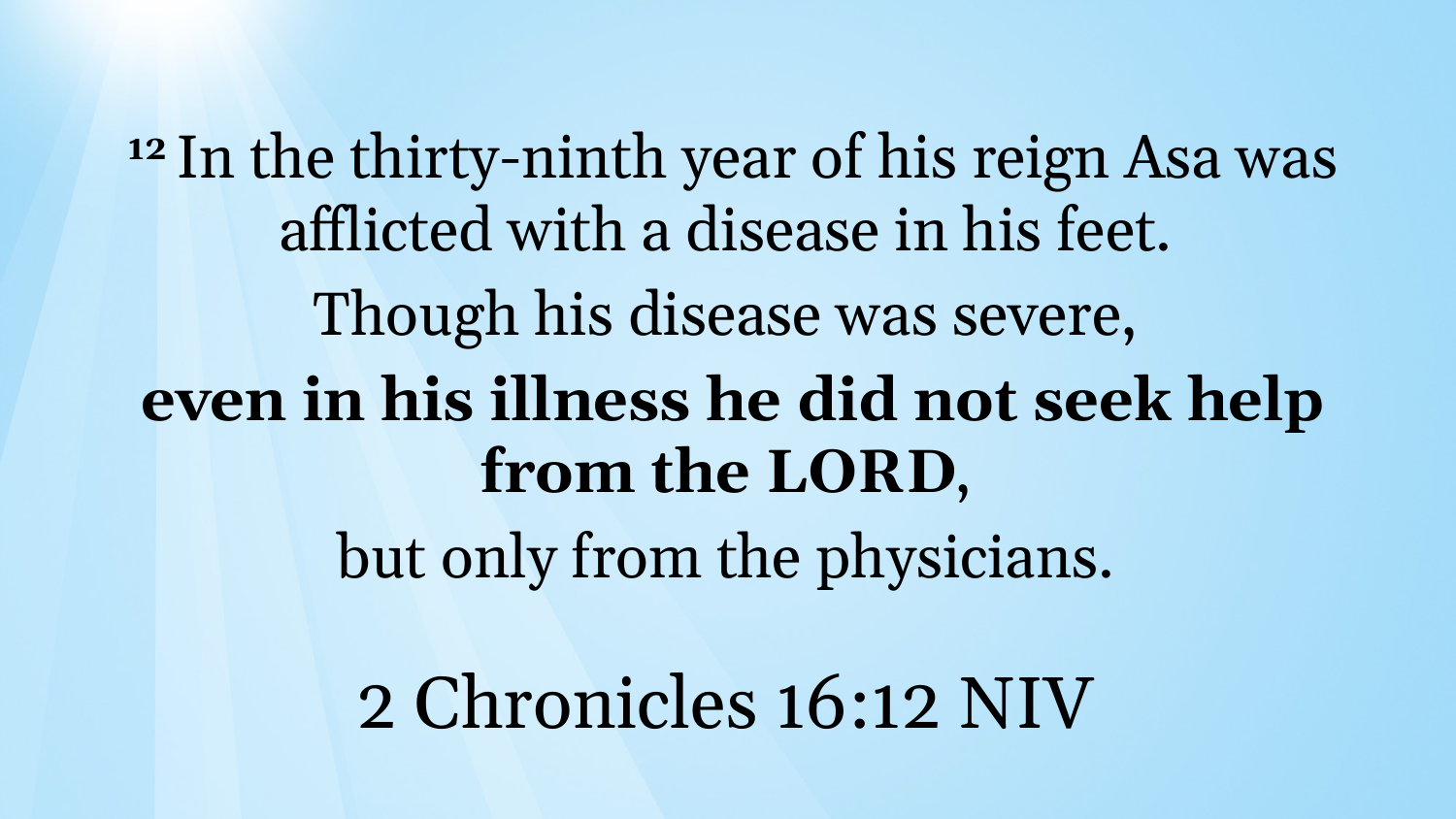

12 In the thirty-ninth year of his reign Asa was afflicted with a disease in his feet.
Though his disease was severe,
even in his illness he did not seek help from the Lord,
but only from the physicians.
2 Chronicles 16:12 NIV